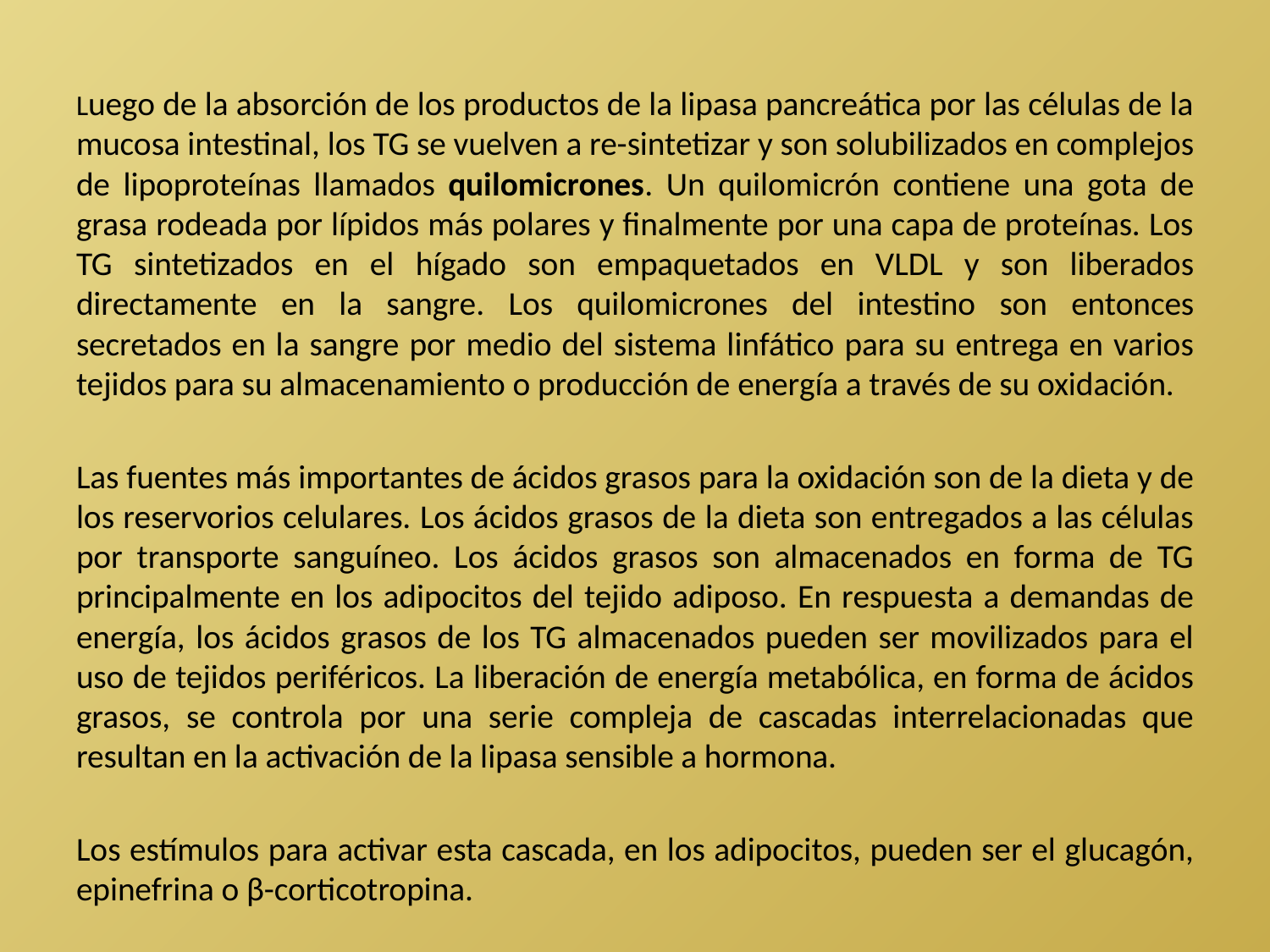

Luego de la absorción de los productos de la lipasa pancreática por las células de la mucosa intestinal, los TG se vuelven a re-sintetizar y son solubilizados en complejos de lipoproteínas llamados quilomicrones. Un quilomicrón contiene una gota de grasa rodeada por lípidos más polares y finalmente por una capa de proteínas. Los TG sintetizados en el hígado son empaquetados en VLDL y son liberados directamente en la sangre. Los quilomicrones del intestino son entonces secretados en la sangre por medio del sistema linfático para su entrega en varios tejidos para su almacenamiento o producción de energía a través de su oxidación.

Las fuentes más importantes de ácidos grasos para la oxidación son de la dieta y de los reservorios celulares. Los ácidos grasos de la dieta son entregados a las células por transporte sanguíneo. Los ácidos grasos son almacenados en forma de TG principalmente en los adipocitos del tejido adiposo. En respuesta a demandas de energía, los ácidos grasos de los TG almacenados pueden ser movilizados para el uso de tejidos periféricos. La liberación de energía metabólica, en forma de ácidos grasos, se controla por una serie compleja de cascadas interrelacionadas que resultan en la activación de la lipasa sensible a hormona.

Los estímulos para activar esta cascada, en los adipocitos, pueden ser el glucagón, epinefrina o β-corticotropina.